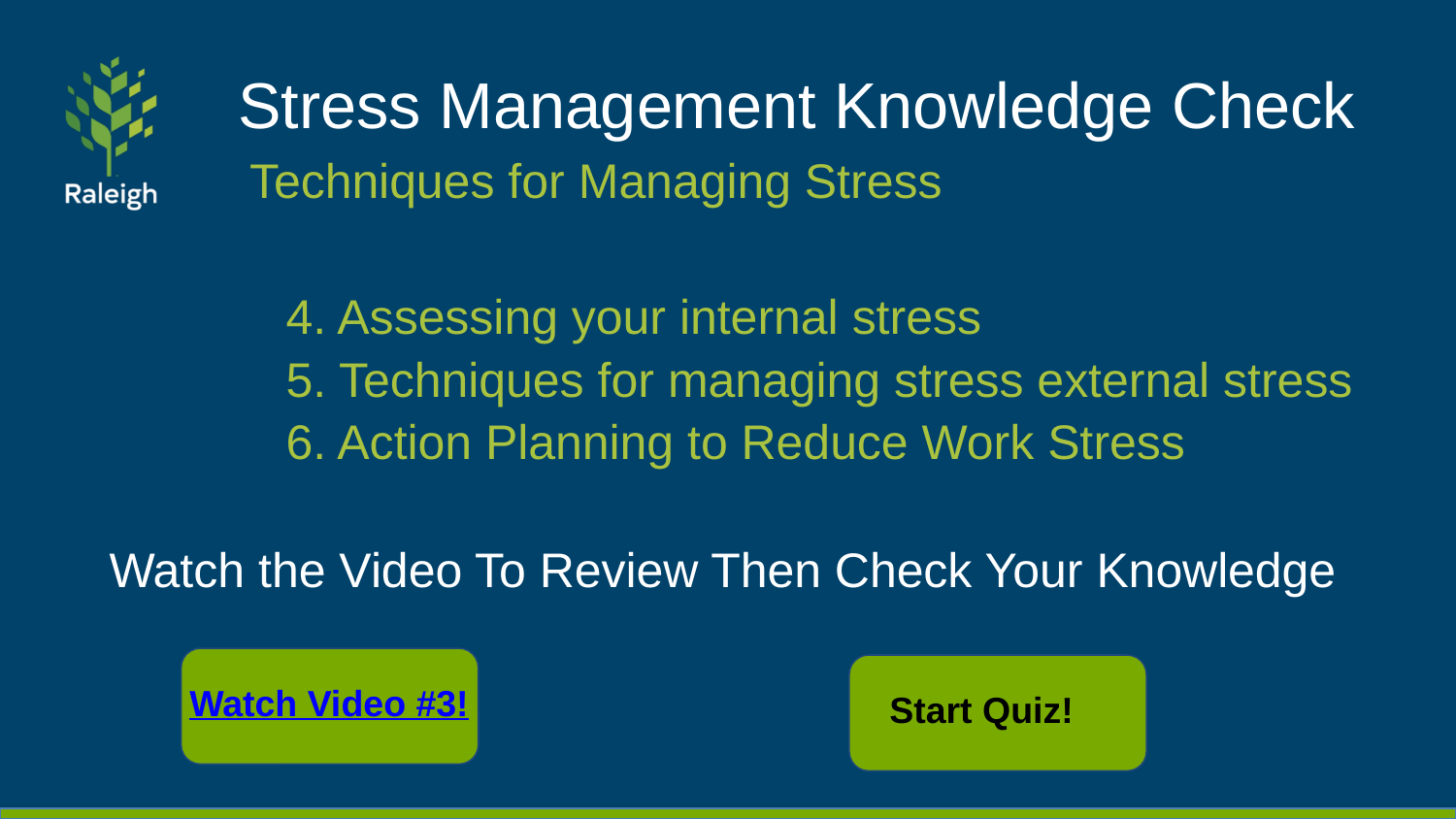

# Stress Management Knowledge Check
Techniques for Managing Stress

4. Assessing your internal stress
5. Techniques for managing stress external stress
6. Action Planning to Reduce Work Stress

Watch the Video To Review Then Check Your Knowledge

Watch Video #3!

Start Quiz!